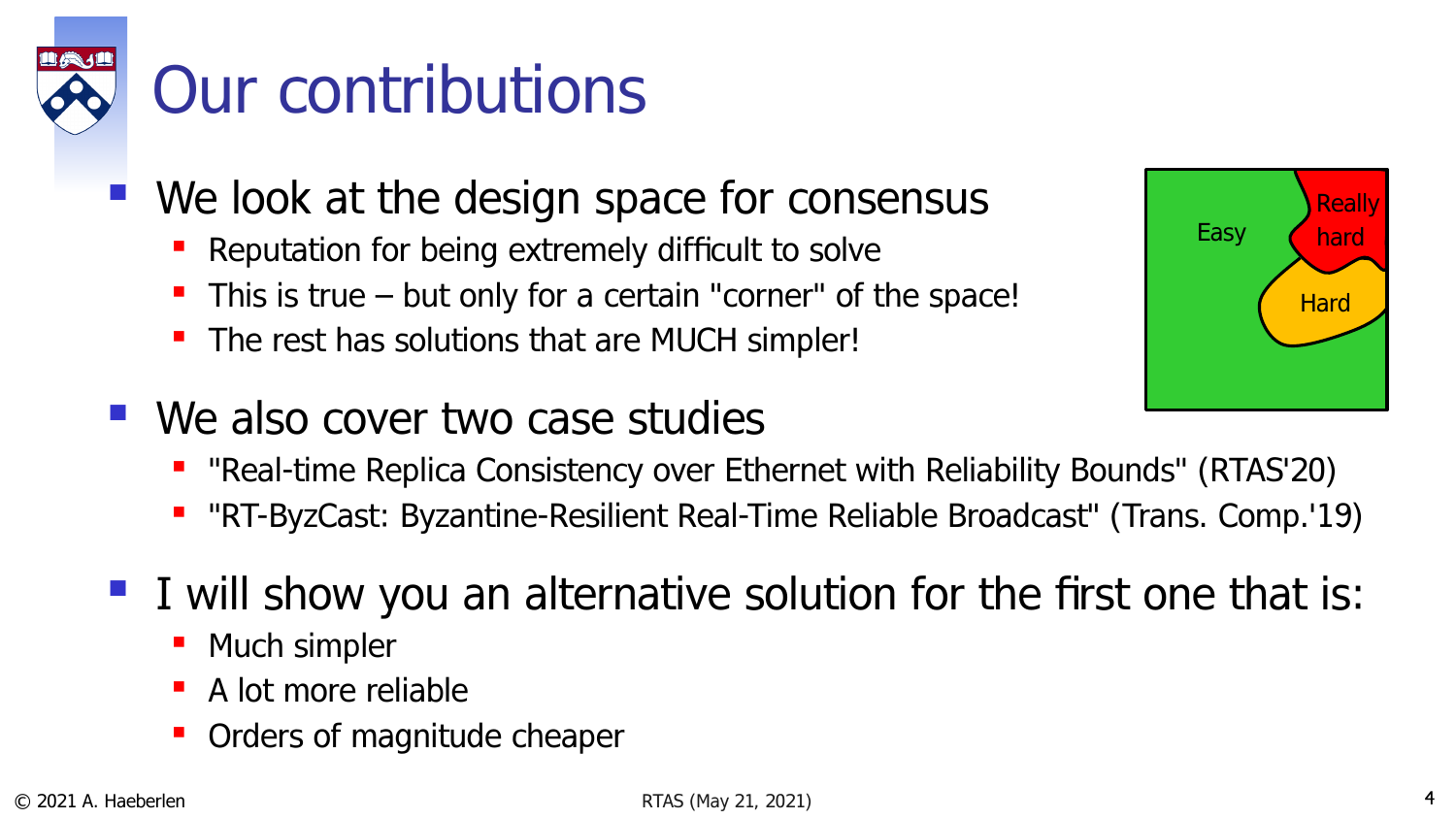

# Our contributions

We look at the design space for consensus
Reputation for being extremely difficult to solve
This is true – but only for a certain "corner" of the space!
The rest has solutions that are MUCH simpler!

We also cover two case studies
"Real-time Replica Consistency over Ethernet with Reliability Bounds" (RTAS'20)
"RT-ByzCast: Byzantine-Resilient Real-Time Reliable Broadcast" (Trans. Comp.'19)

I will show you an alternative solution for the first one that is:
Much simpler
A lot more reliable
Orders of magnitude cheaper
  Really
hard

Easy
Hard
4
RTAS (May 21, 2021)